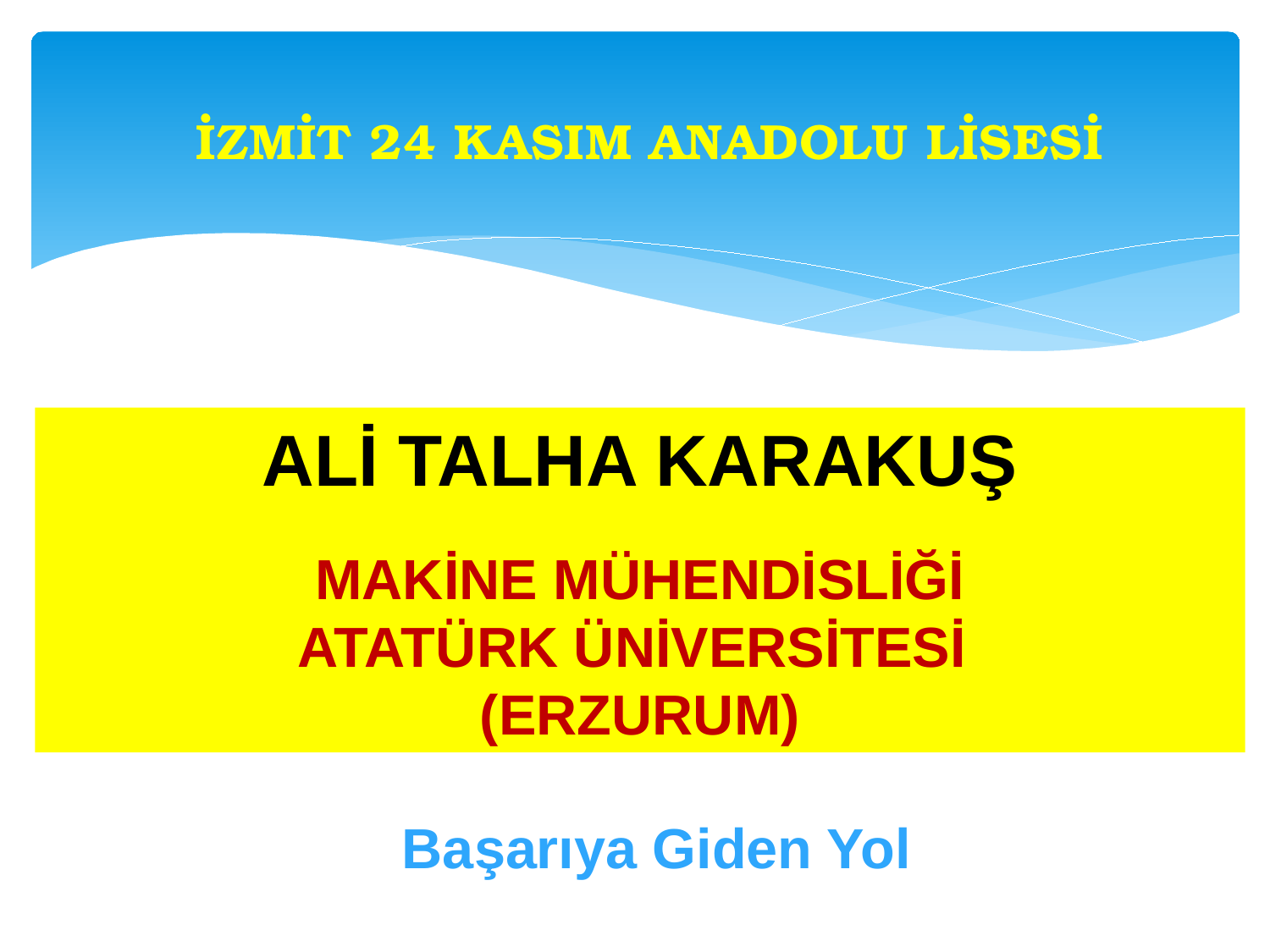

İZMİT 24 KASIM ANADOLU LİSESİ
ALİ TALHA KARAKUŞ

MAKİNE MÜHENDİSLİĞİ
ATATÜRK ÜNİVERSİTESİ
(ERZURUM)
Başarıya Giden Yol